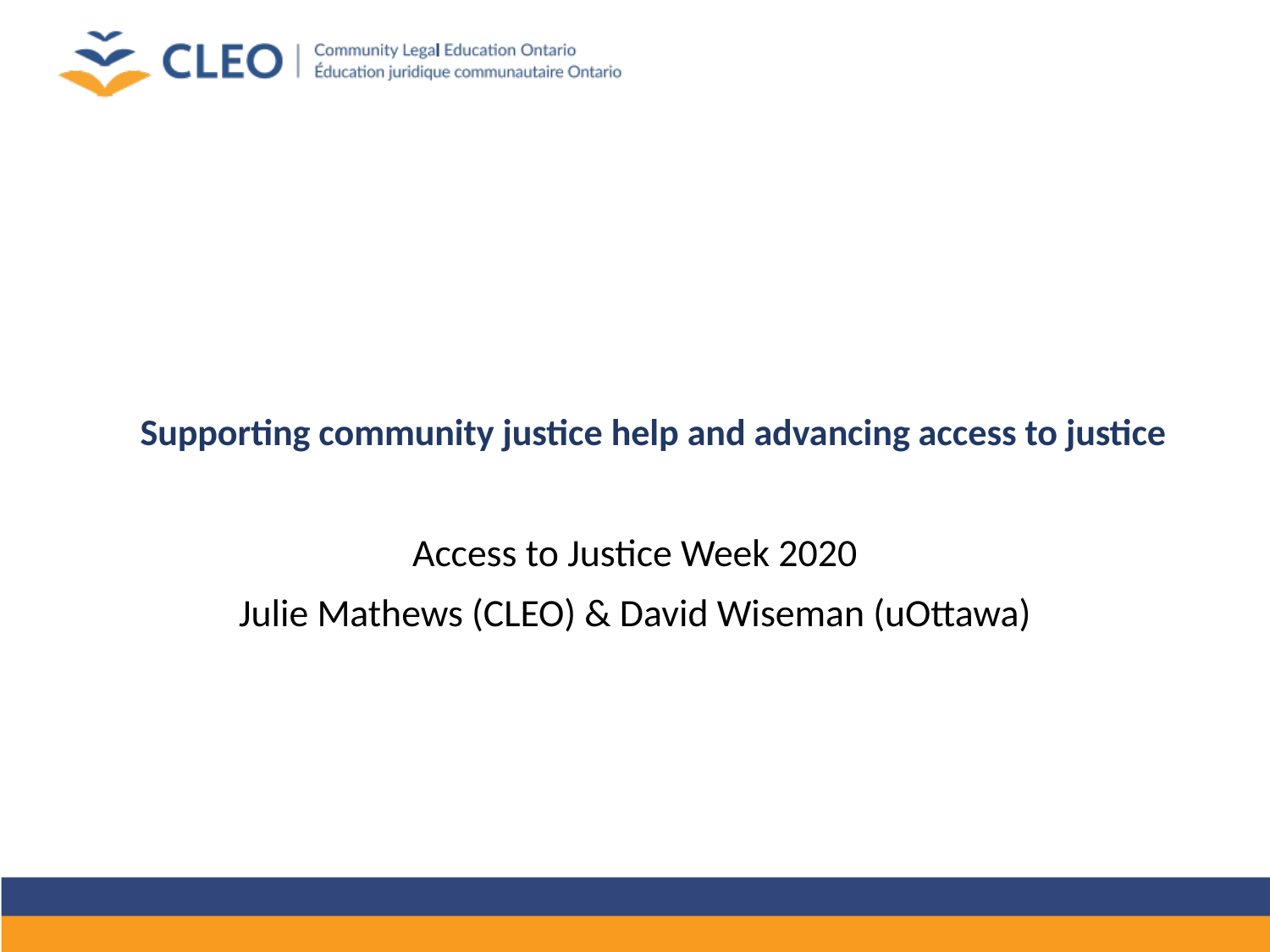

# Supporting community justice help and advancing access to justice
Access to Justice Week 2020
Julie Mathews (CLEO) & David Wiseman (uOttawa)